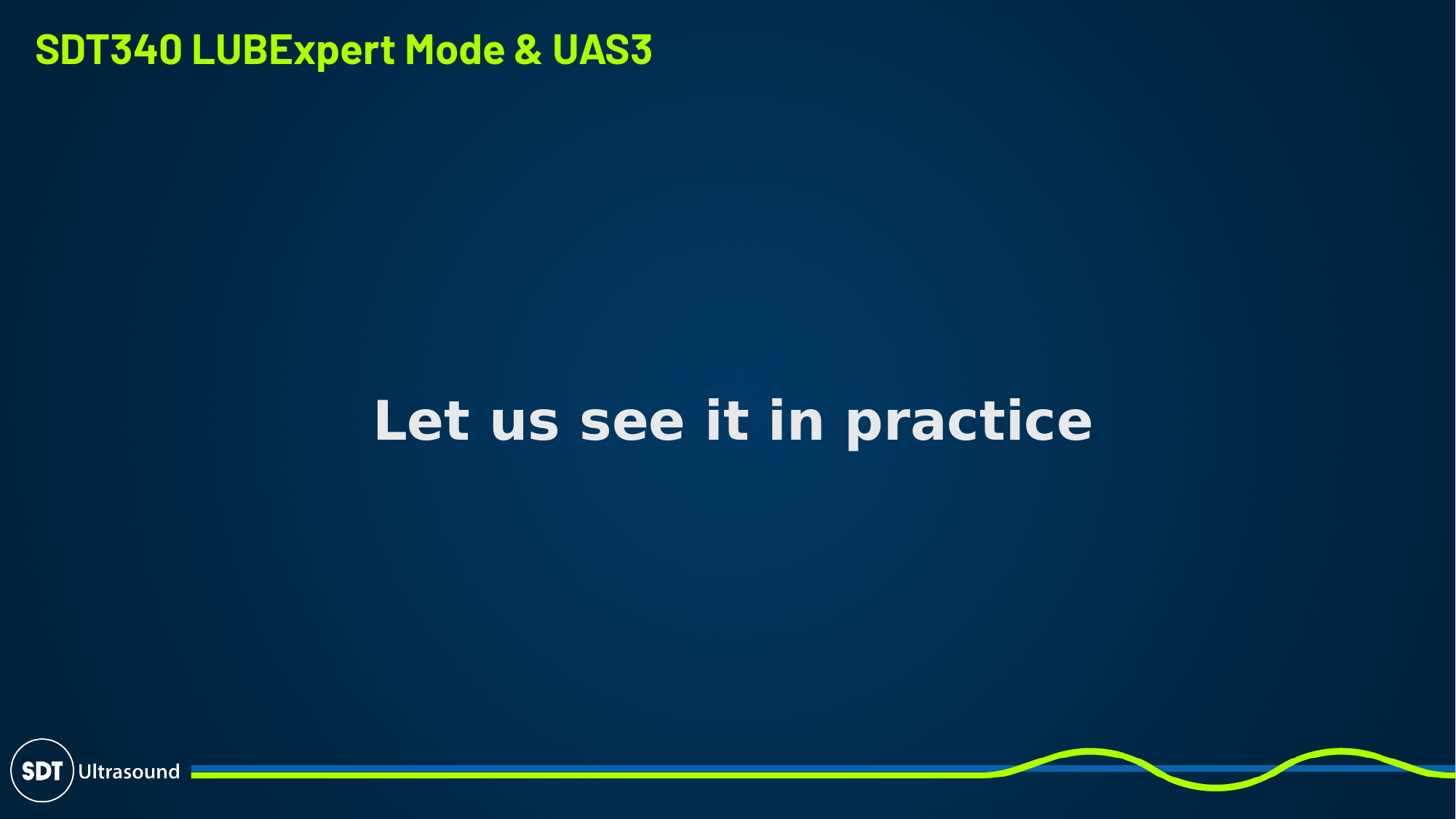

# SDT340 LUBExpert Mode & UAS3

Let us see it in practice